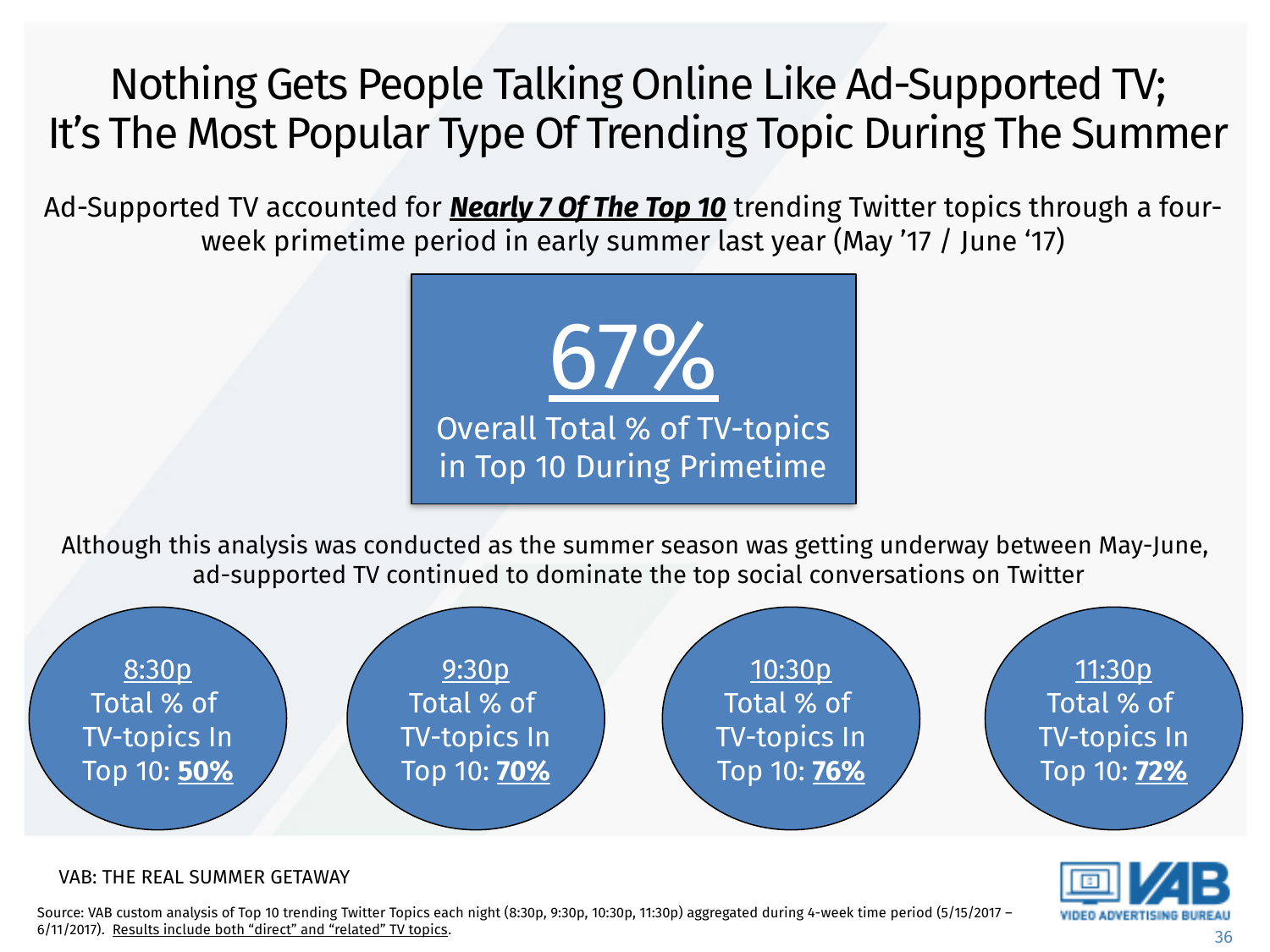

Nothing Gets People Talking Online Like Ad-Supported TV;
It’s The Most Popular Type Of Trending Topic During The Summer
Ad-Supported TV accounted for Nearly 7 Of The Top 10 trending Twitter topics through a four-week primetime period in early summer last year (May ’17 / June ‘17)
67%
Overall Total % of TV-topics in Top 10 During Primetime
Although this analysis was conducted as the summer season was getting underway between May-June,
ad-supported TV continued to dominate the top social conversations on Twitter
8:30p
Total % of
TV-topics In Top 10: 50%
9:30p
Total % of
TV-topics In Top 10: 70%
10:30p
Total % of
TV-topics In Top 10: 76%
11:30p
Total % of
TV-topics In Top 10: 72%
VAB: THE REAL SUMMER GETAWAY
Source: VAB custom analysis of Top 10 trending Twitter Topics each night (8:30p, 9:30p, 10:30p, 11:30p) aggregated during 4-week time period (5/15/2017 – 6/11/2017).  Results include both “direct” and “related” TV topics.